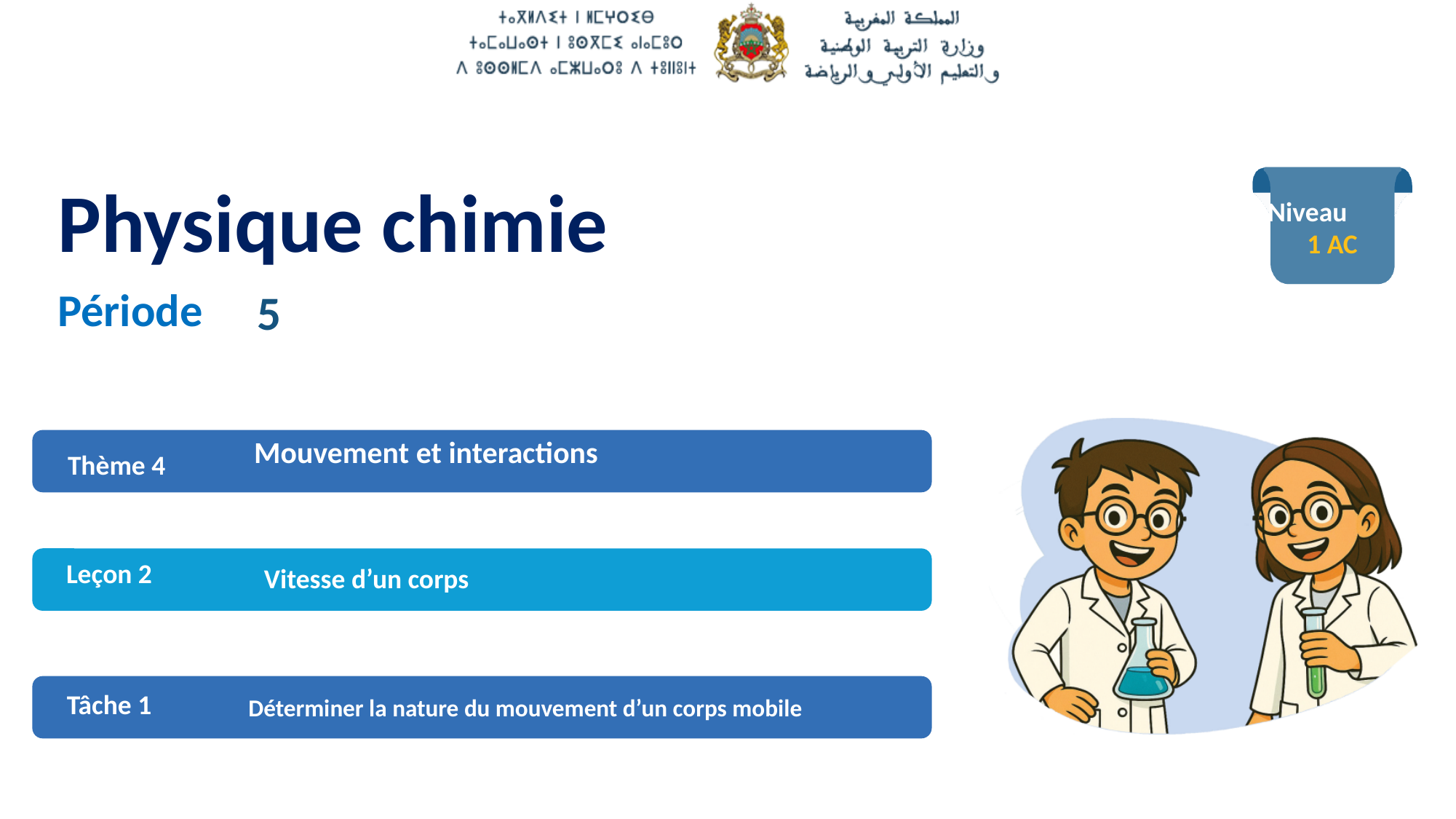

1 AC
5
Mouvement et interactions
Thème 4
Leçon 2
Vitesse d’un corps
Tâche 1
Déterminer la nature du mouvement d’un corps mobile